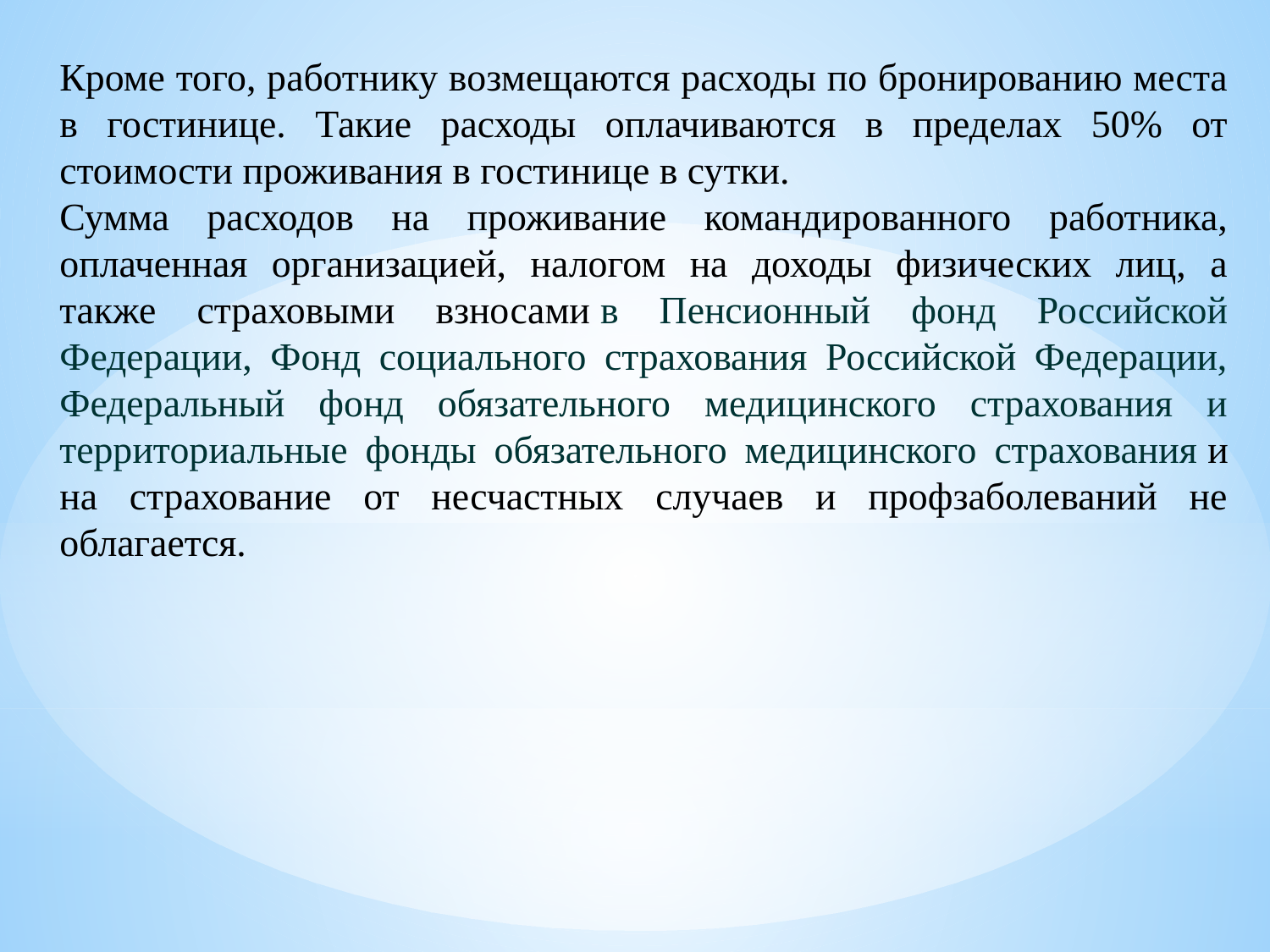

Кроме того, работнику возмещаются расходы по бронированию места в гостинице. Такие расходы оплачиваются в пределах 50% от стоимости проживания в гостинице в сутки.
Сумма расходов на проживание командированного работника, оплаченная организацией, налогом на доходы физических лиц, а также страховыми взносами в Пенсионный фонд Российской Федерации, Фонд социального страхования Российской Федерации, Федеральный фонд обязательного медицинского страхования и территориальные фонды обязательного медицинского страхования и на страхование от несчастных случаев и профзаболеваний не облагается.